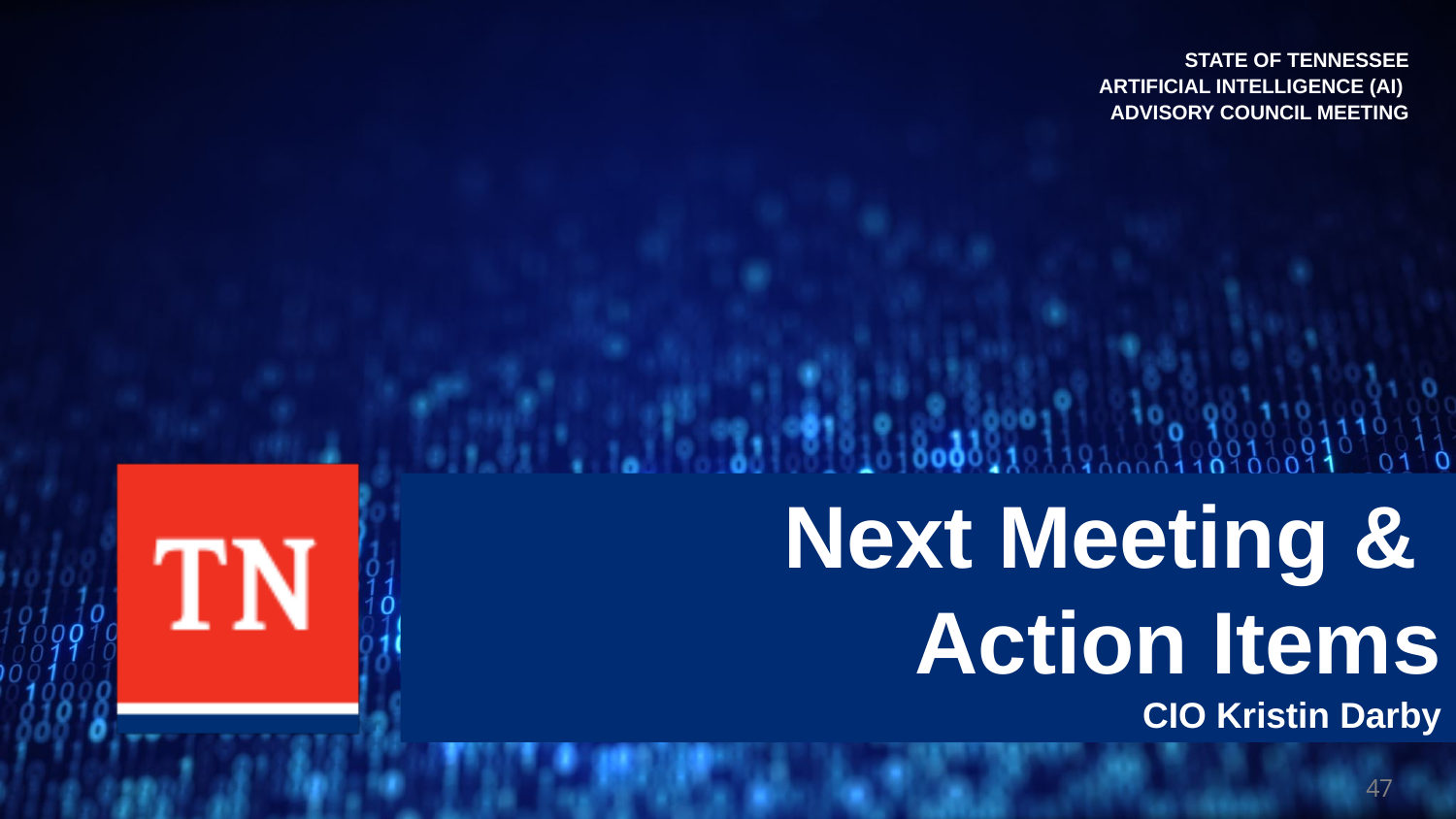

STATE OF TENNESSEE
ARTIFICIAL INTELLIGENCE (AI)
ADVISORY COUNCIL MEETING
# Next Meeting & Action Items CIO Kristin Darby
47